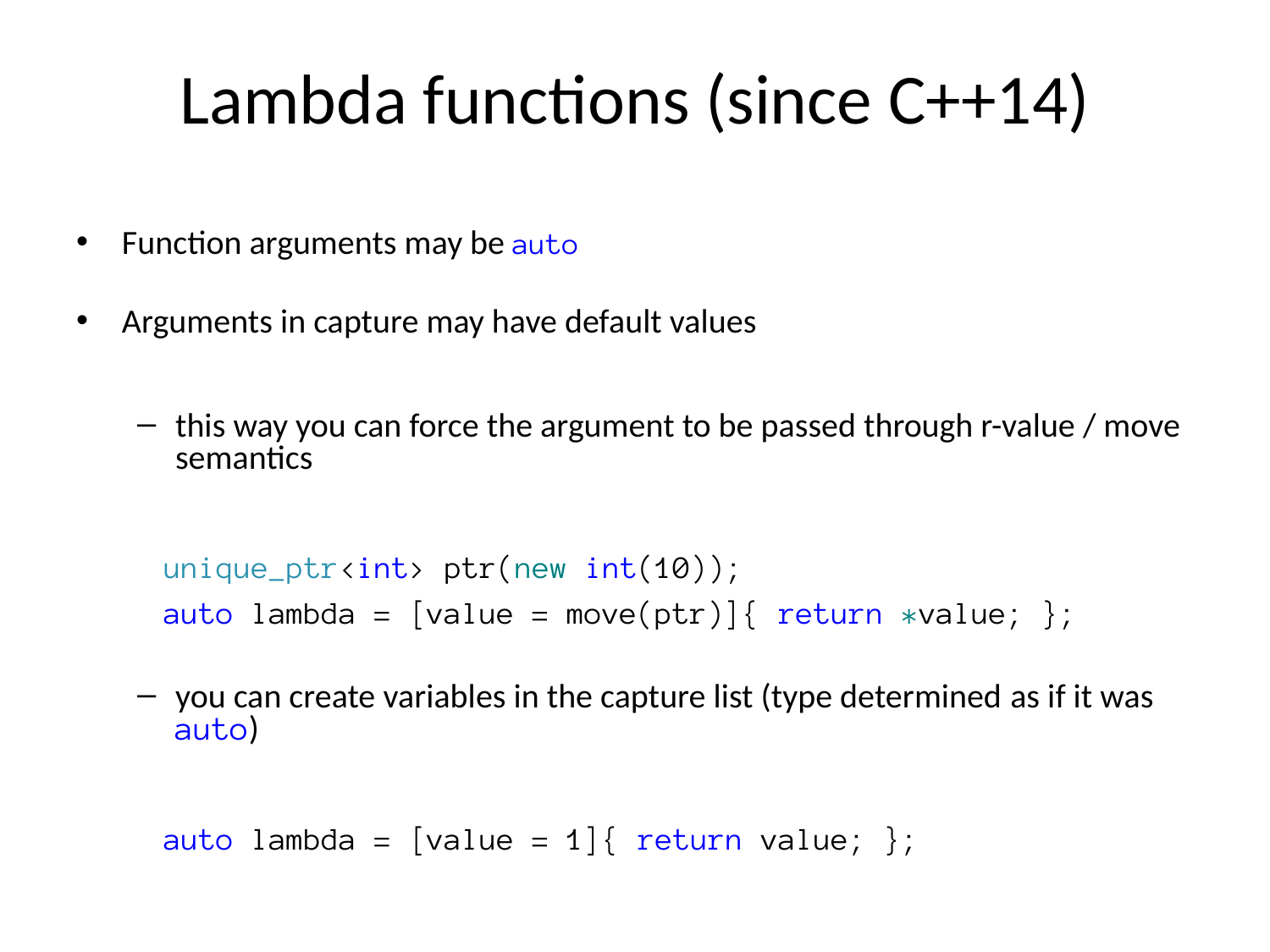

# Lambda functions (since C++14)
Function arguments may be auto

Arguments in capture may have default values

this way you can force the argument to be passed through r-value / move semantics

     unique_ptr<int> ptr(new int(10));
     auto lambda = [value = move(ptr)]{ return *value; };

you can create variables in the capture list (type determined as if it was auto)

     auto lambda = [value = 1]{ return value; };